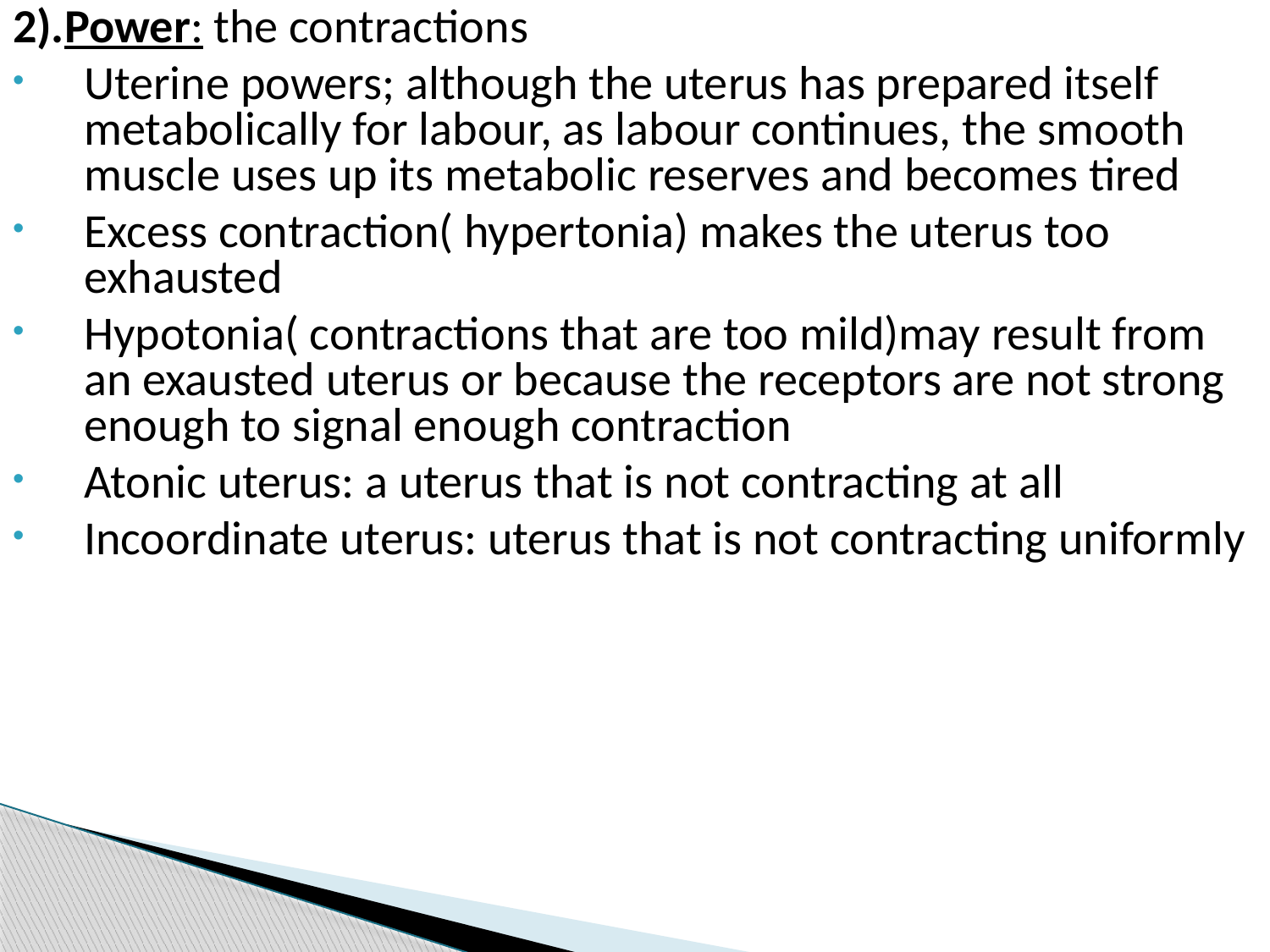

2).Power: the contractions
Uterine powers; although the uterus has prepared itself metabolically for labour, as labour continues, the smooth muscle uses up its metabolic reserves and becomes tired
Excess contraction( hypertonia) makes the uterus too exhausted
Hypotonia( contractions that are too mild)may result from an exausted uterus or because the receptors are not strong enough to signal enough contraction
Atonic uterus: a uterus that is not contracting at all
Incoordinate uterus: uterus that is not contracting uniformly